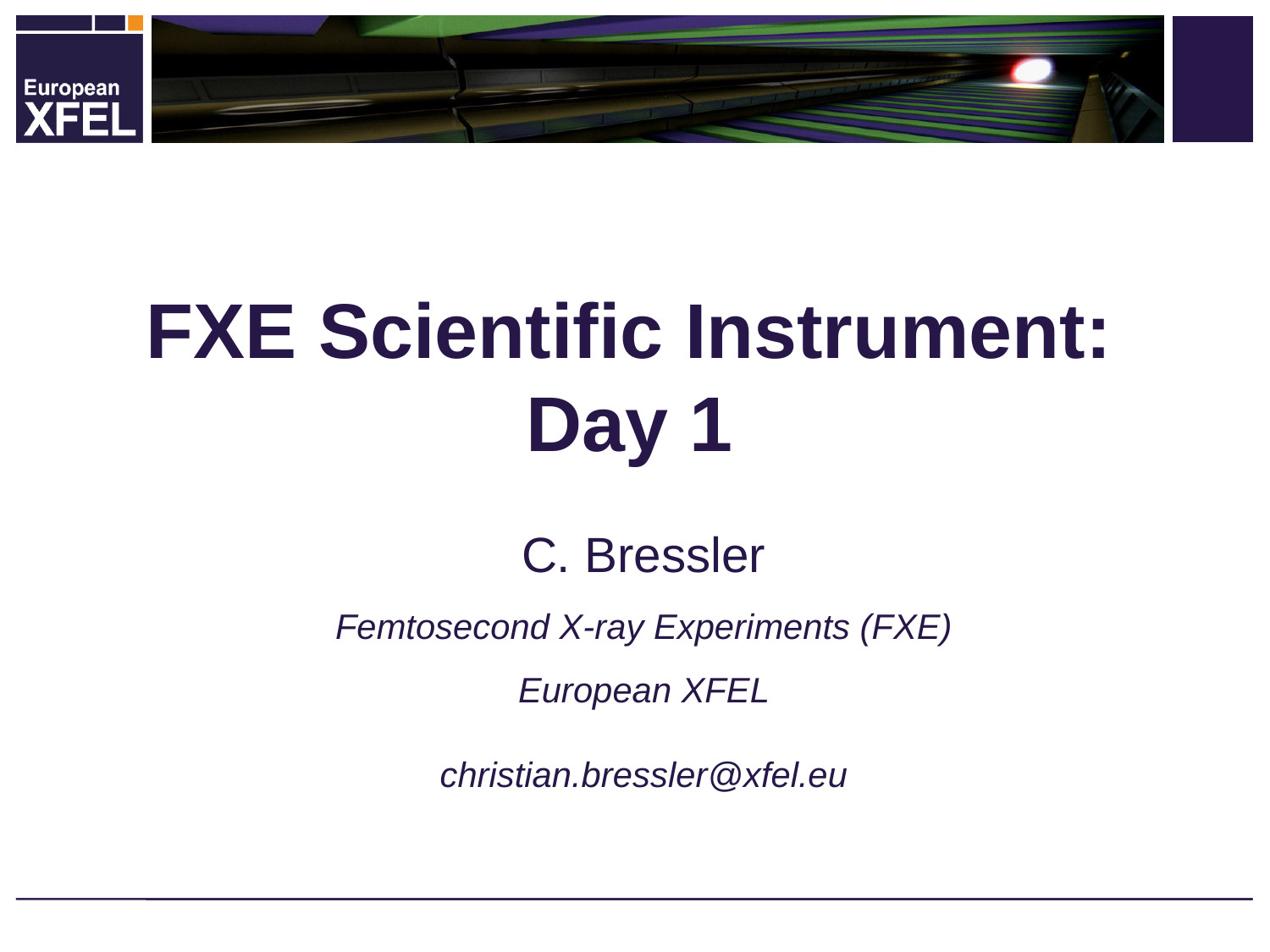

# FXE Scientific Instrument: Day 1
C. Bressler
Femtosecond X-ray Experiments (FXE)
European XFEL

christian.bressler@xfel.eu